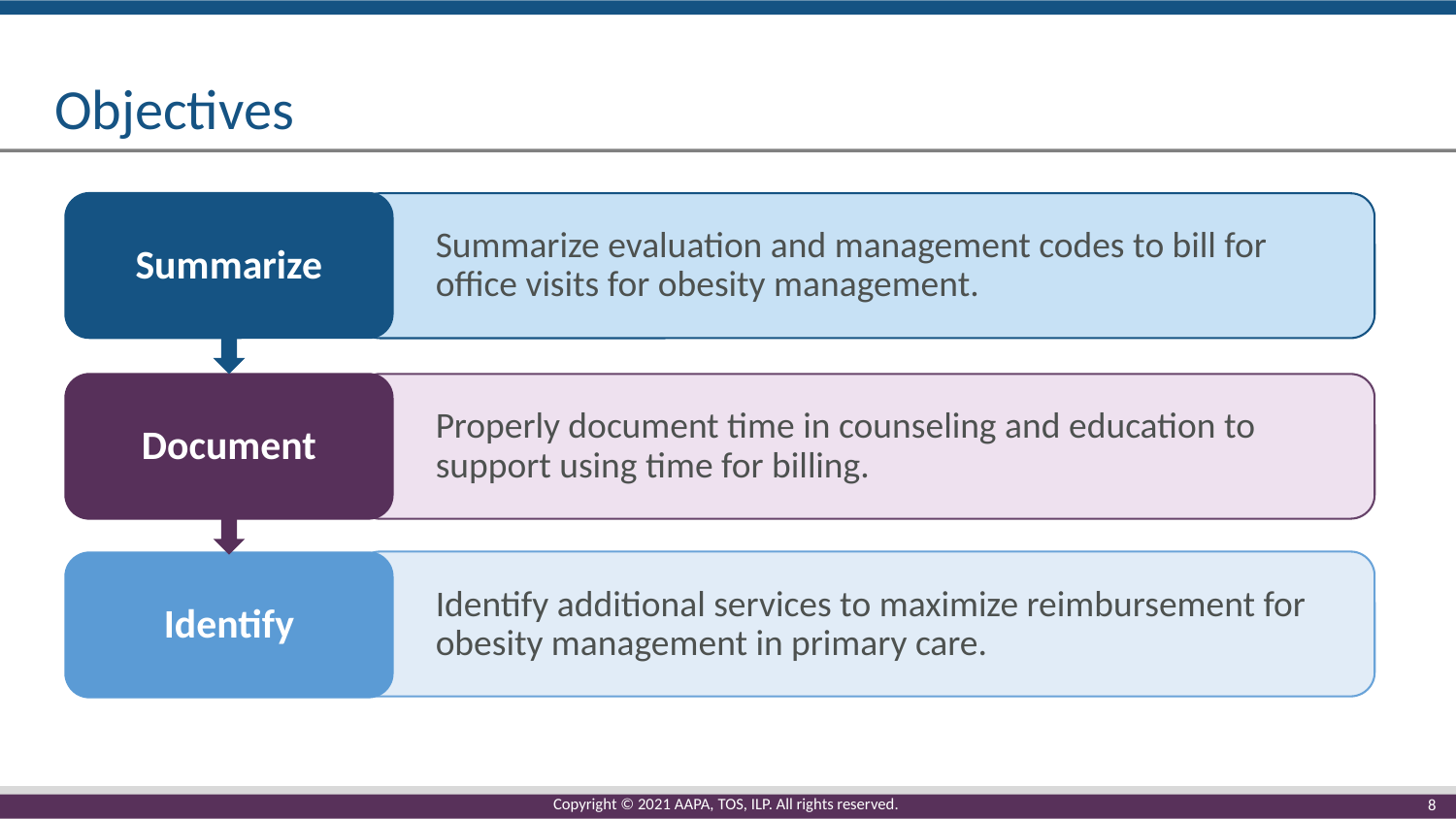

# Objectives
Summarize
Summarize evaluation and management codes to bill for office visits for obesity management.

Document
Properly document time in counseling and education to support using time for billing.

Identify additional services to maximize reimbursement for obesity management in primary care.
Identify
8